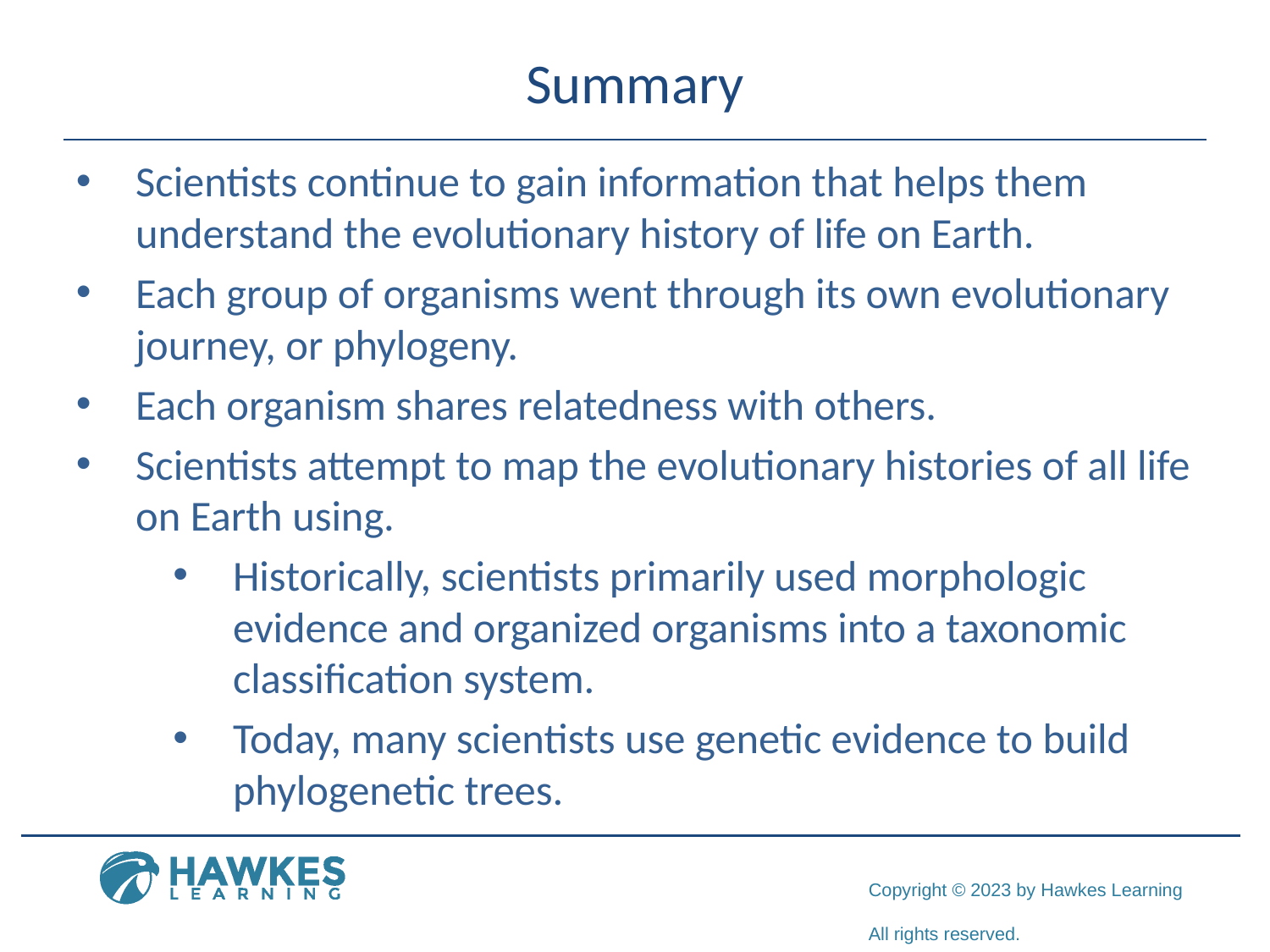

# Summary
Scientists continue to gain information that helps them understand the evolutionary history of life on Earth.
Each group of organisms went through its own evolutionary journey, or phylogeny.
Each organism shares relatedness with others.
Scientists attempt to map the evolutionary histories of all life on Earth using.
Historically, scientists primarily used morphologic evidence and organized organisms into a taxonomic classification system.
Today, many scientists use genetic evidence to build phylogenetic trees.